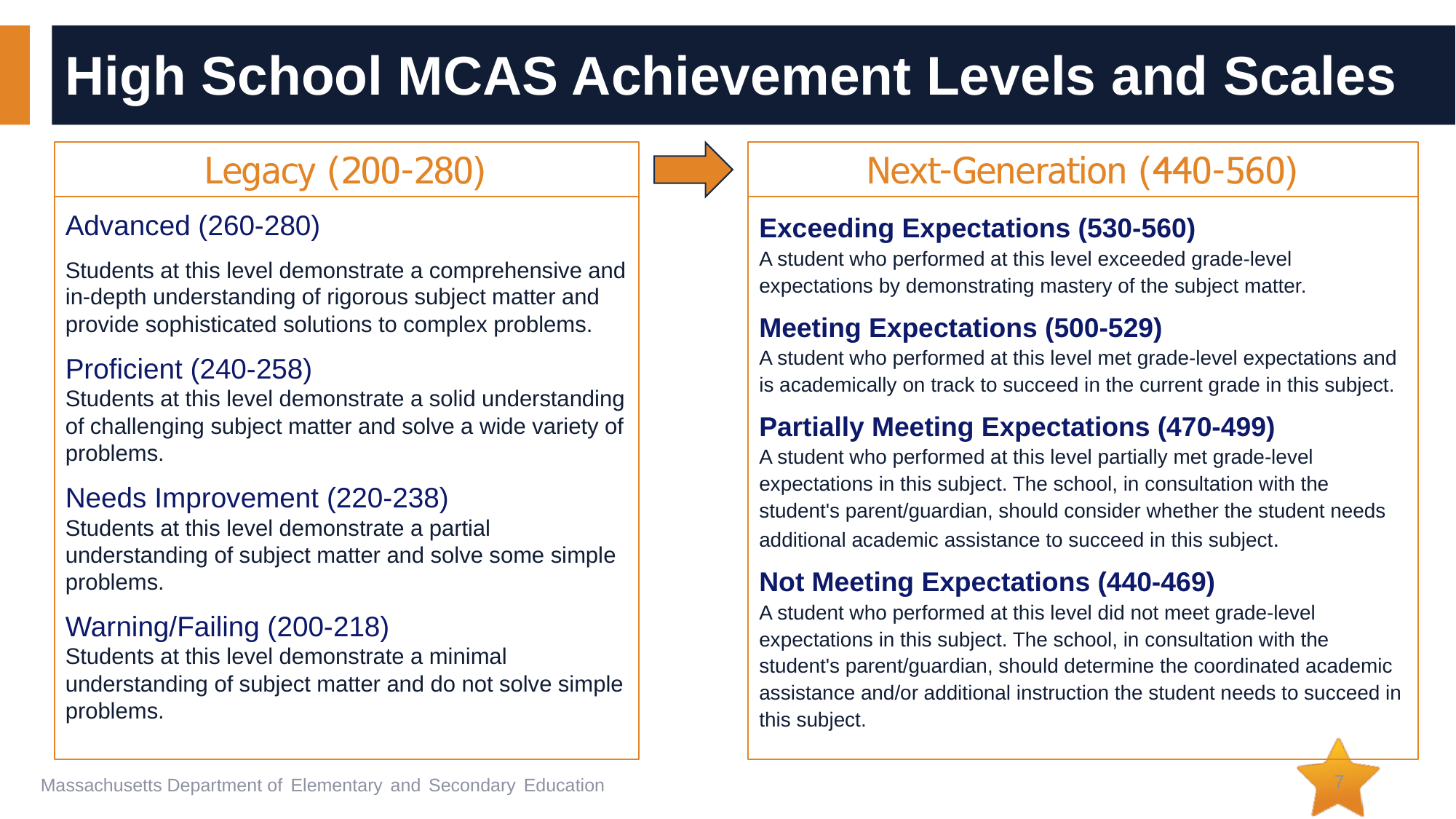

# High School MCAS Achievement Levels and Scales
Legacy (200-280)
Next-Generation (440-560)

Advanced (260-280)
Students at this level demonstrate a comprehensive and in-depth understanding of rigorous subject matter and provide sophisticated solutions to complex problems.
Proficient (240-258)
Students at this level demonstrate a solid understanding of challenging subject matter and solve a wide variety of problems.
Needs Improvement (220-238)
Students at this level demonstrate a partial understanding of subject matter and solve some simple problems.
Warning/Failing (200-218)
Students at this level demonstrate a minimal understanding of subject matter and do not solve simple problems.
Exceeding Expectations (530-560)
A student who performed at this level exceeded grade-level expectations by demonstrating mastery of the subject matter.
Meeting Expectations (500-529)
A student who performed at this level met grade-level expectations and is academically on track to succeed in the current grade in this subject.
Partially Meeting Expectations (470-499)
A student who performed at this level partially met grade-level expectations in this subject. The school, in consultation with the student's parent/guardian, should consider whether the student needs additional academic assistance to succeed in this subject.
Not Meeting Expectations (440-469)
A student who performed at this level did not meet grade-level expectations in this subject. The school, in consultation with the student's parent/guardian, should determine the coordinated academic assistance and/or additional instruction the student needs to succeed in this subject.
7